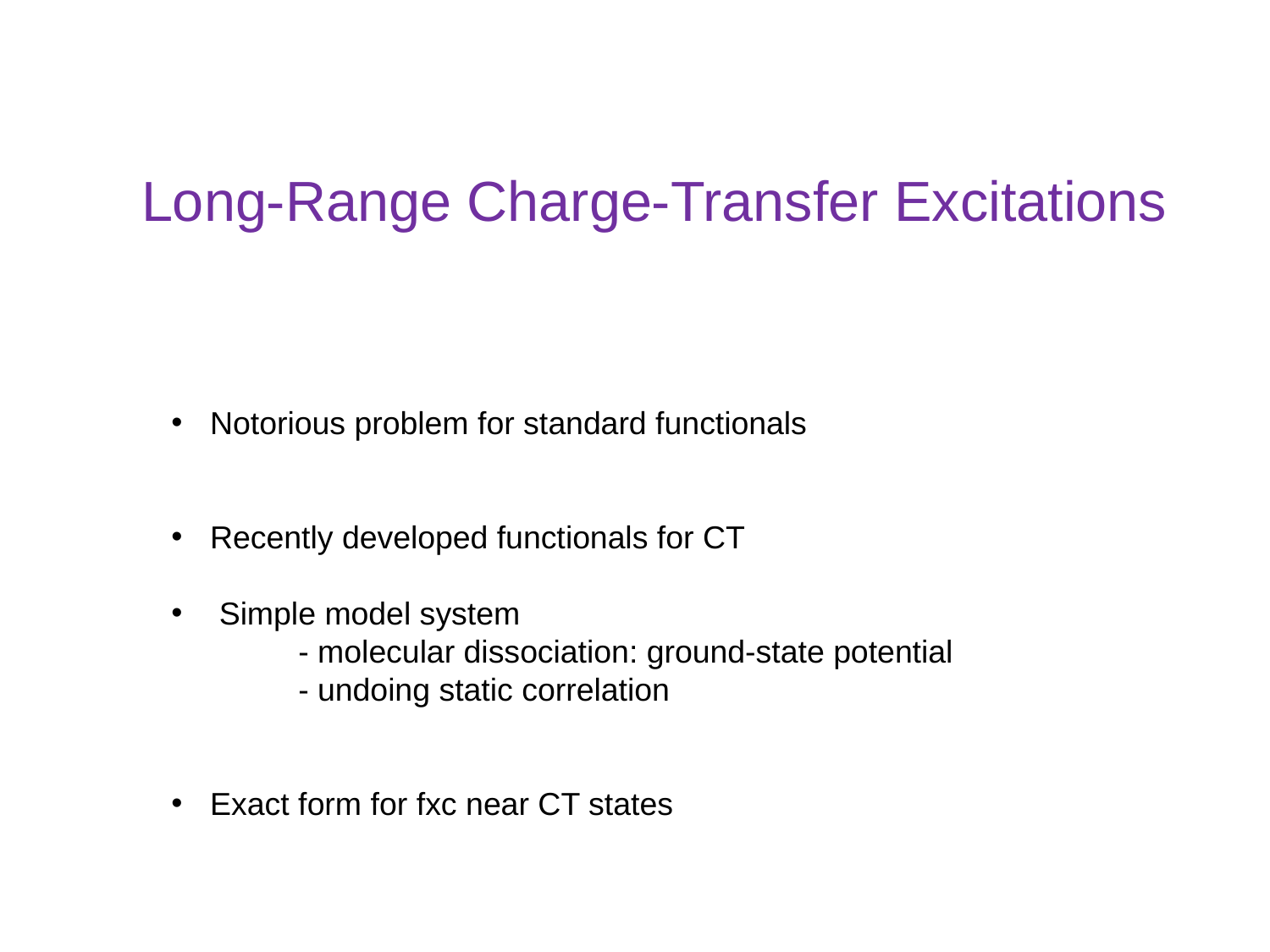

Long-Range Charge-Transfer Excitations
 Notorious problem for standard functionals

 Recently developed functionals for CT

  Simple model system
	- molecular dissociation: ground-state potential
	- undoing static correlation

 Exact form for fxc near CT states